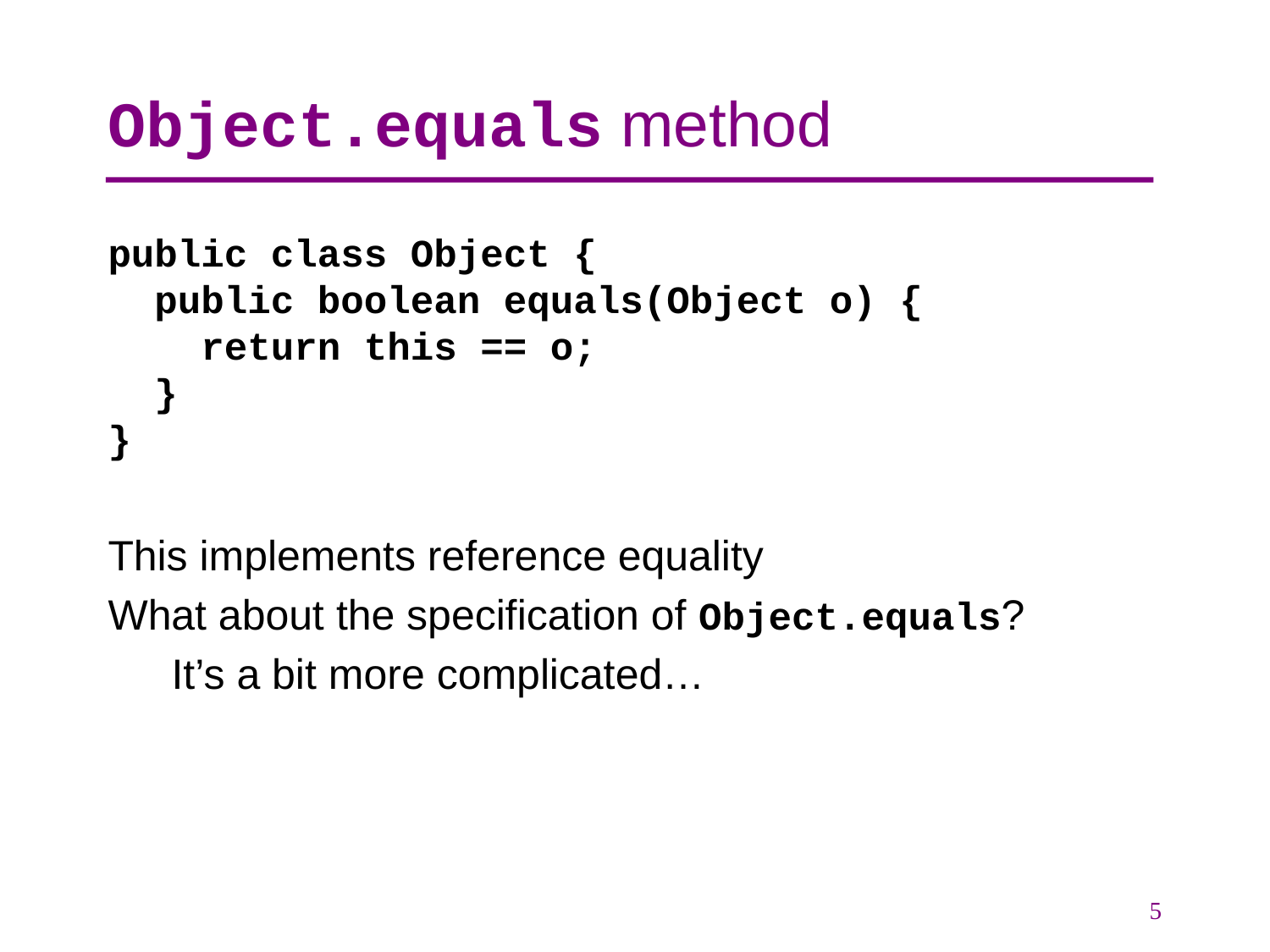

# Object.equals method
public class Object {
  public boolean equals(Object o) {
    return this == o;
  }
}

This implements reference equality
What about the specification of Object.equals?
It’s a bit more complicated…
5